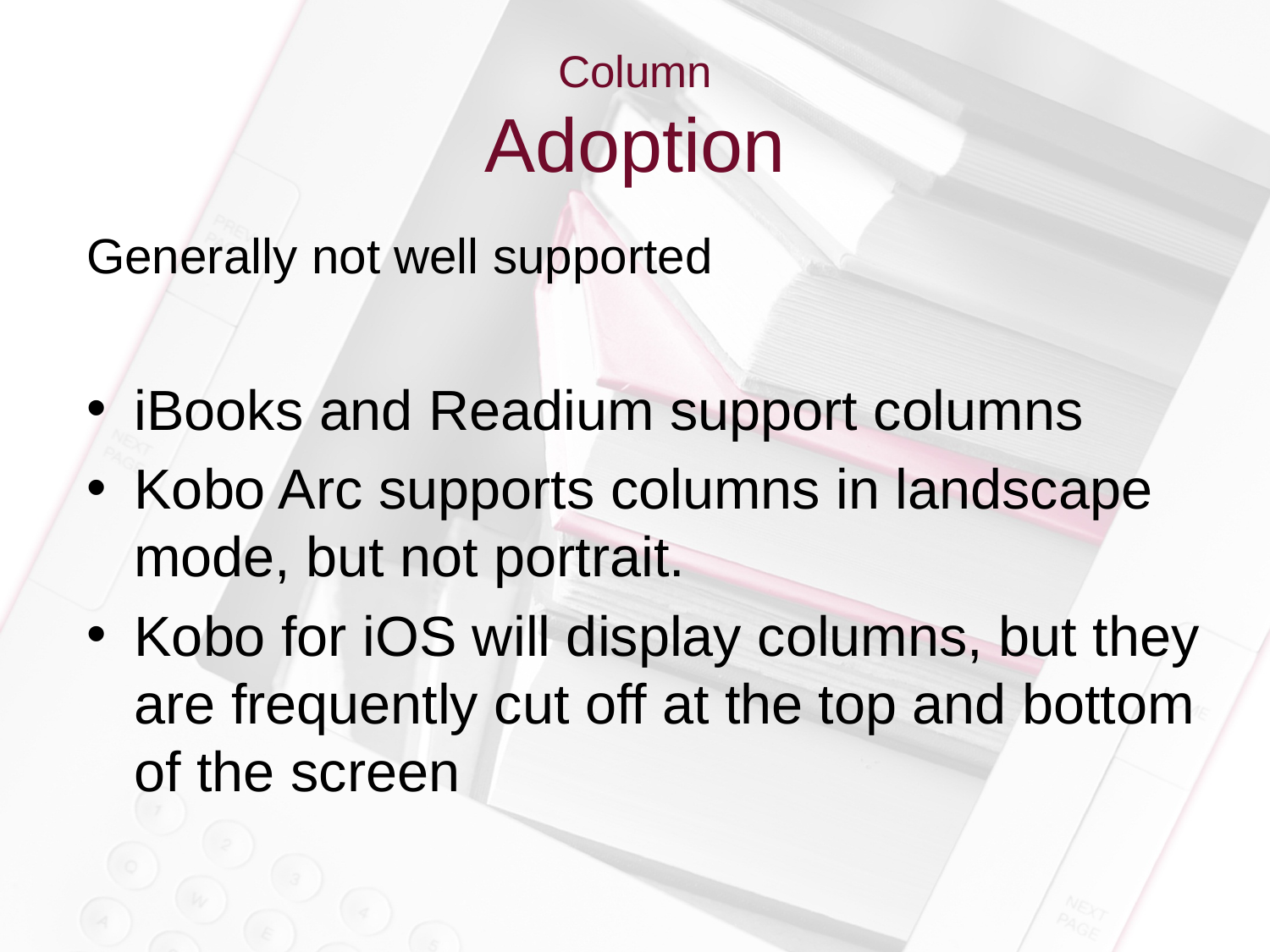

Column
Adoption
Generally not well supported

iBooks and Readium support columns
Kobo Arc supports columns in landscape mode, but not portrait.
Kobo for iOS will display columns, but they are frequently cut off at the top and bottom of the screen